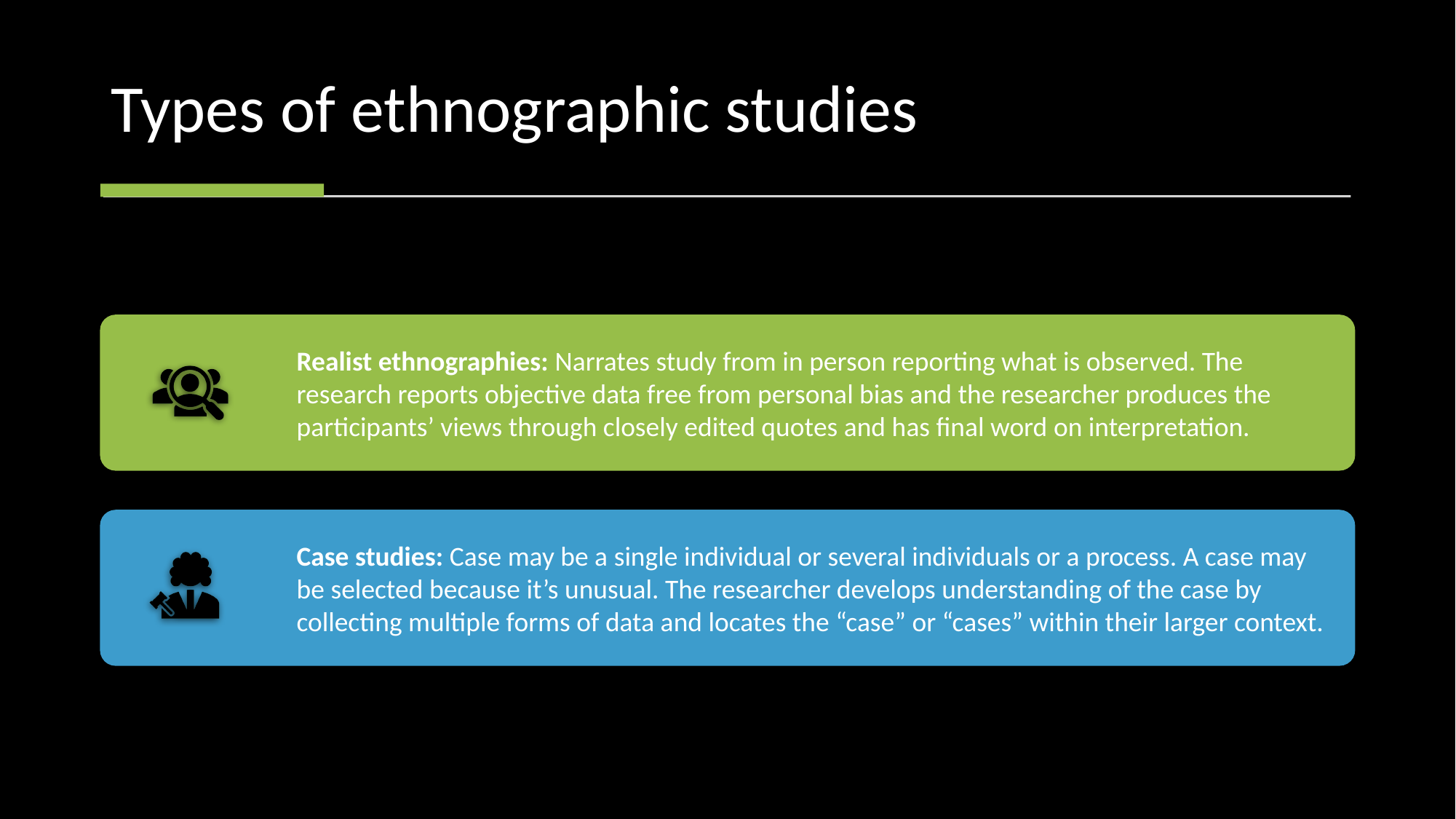

# Types of ethnographic studies

Realist ethnographies: Narrates study from in person reporting what is observed. The research reports objective data free from personal bias and the researcher produces the participants’ views through closely edited quotes and has final word on interpretation.
Case studies: Case may be a single individual or several individuals or a process. A case may be selected because it’s unusual. The researcher develops understanding of the case by collecting multiple forms of data and locates the “case” or “cases” within their larger context.